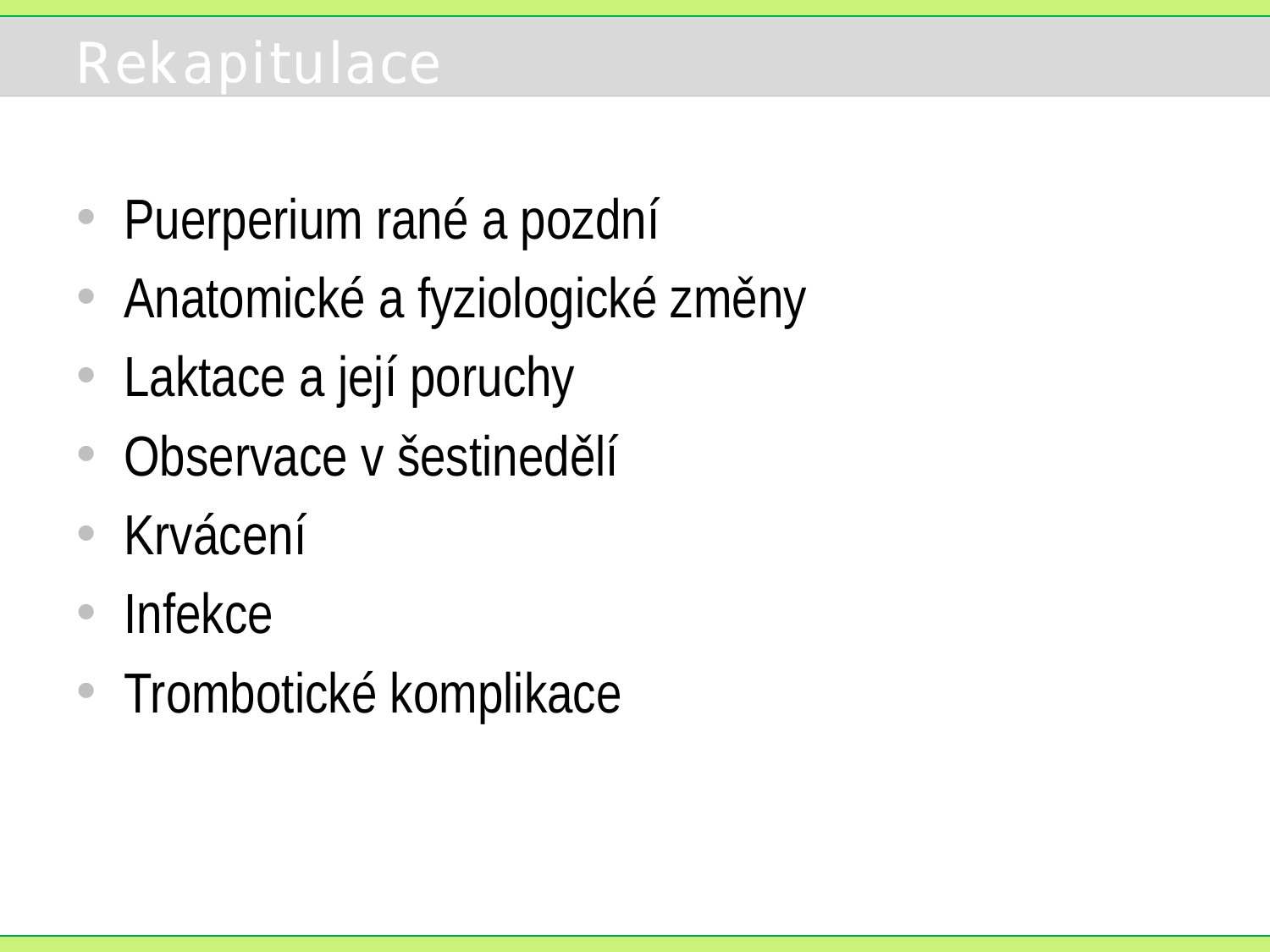

# Rekapitulace
Puerperium rané a pozdní
Anatomické a fyziologické změny
Laktace a její poruchy
Observace v šestinedělí
Krvácení
Infekce
Trombotické komplikace